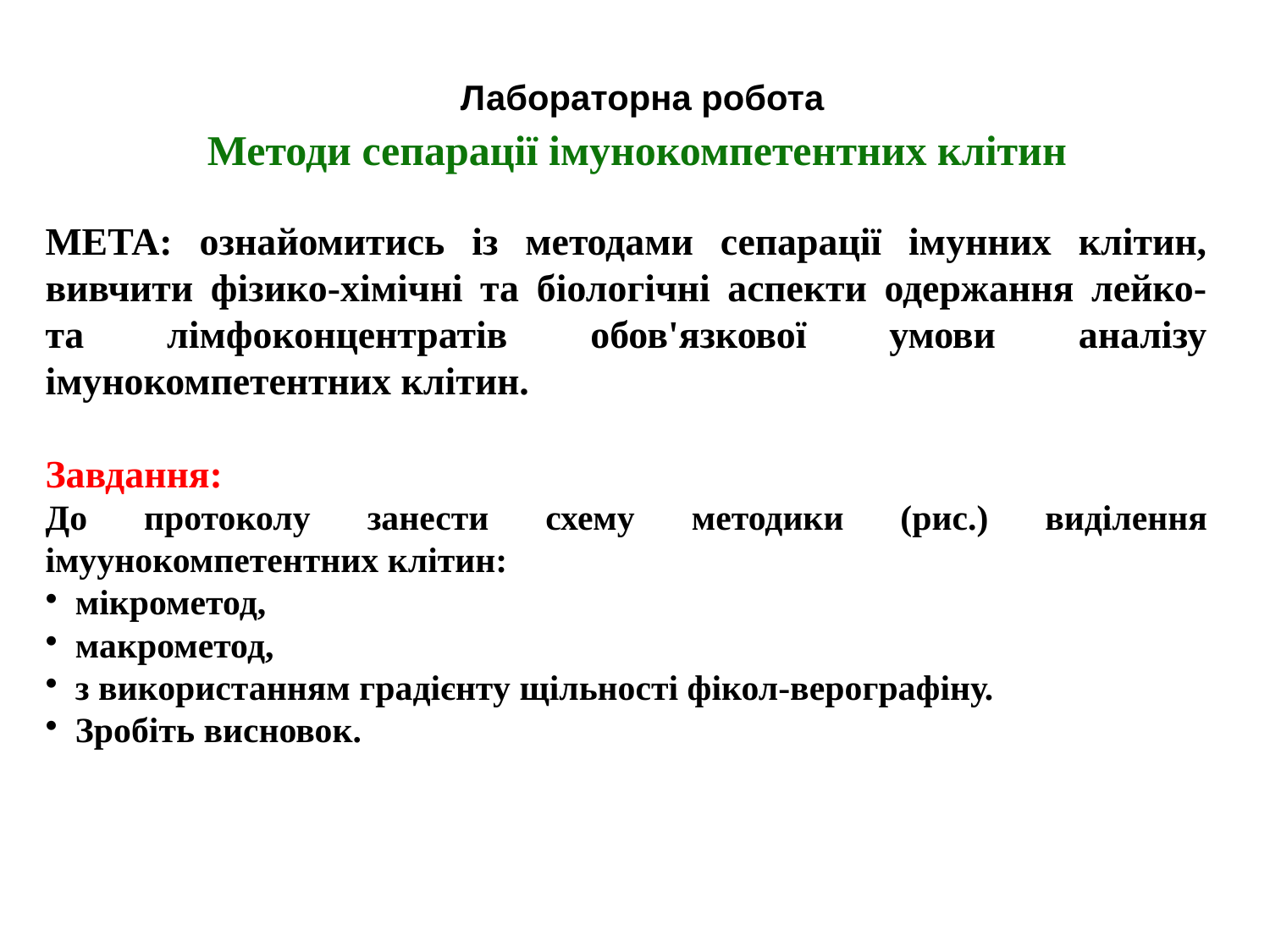

Лабораторна робота
Методи сепарації імунокомпетентних клітин
МЕТА: ознайомитись із методами сепарації імунних клітин, вивчити фізико-хімічні та біологічні аспекти одержання лейко- та лімфоконцентратів обов'язкової умови аналізу імунокомпетентних клітин.

Завдання:
До протоколу занести схему методики (рис.) виділення імуунокомпетентних клітин:
мікрометод,
макрометод,
з використанням градієнту щільності фікол-верографіну.
Зробіть висновок.